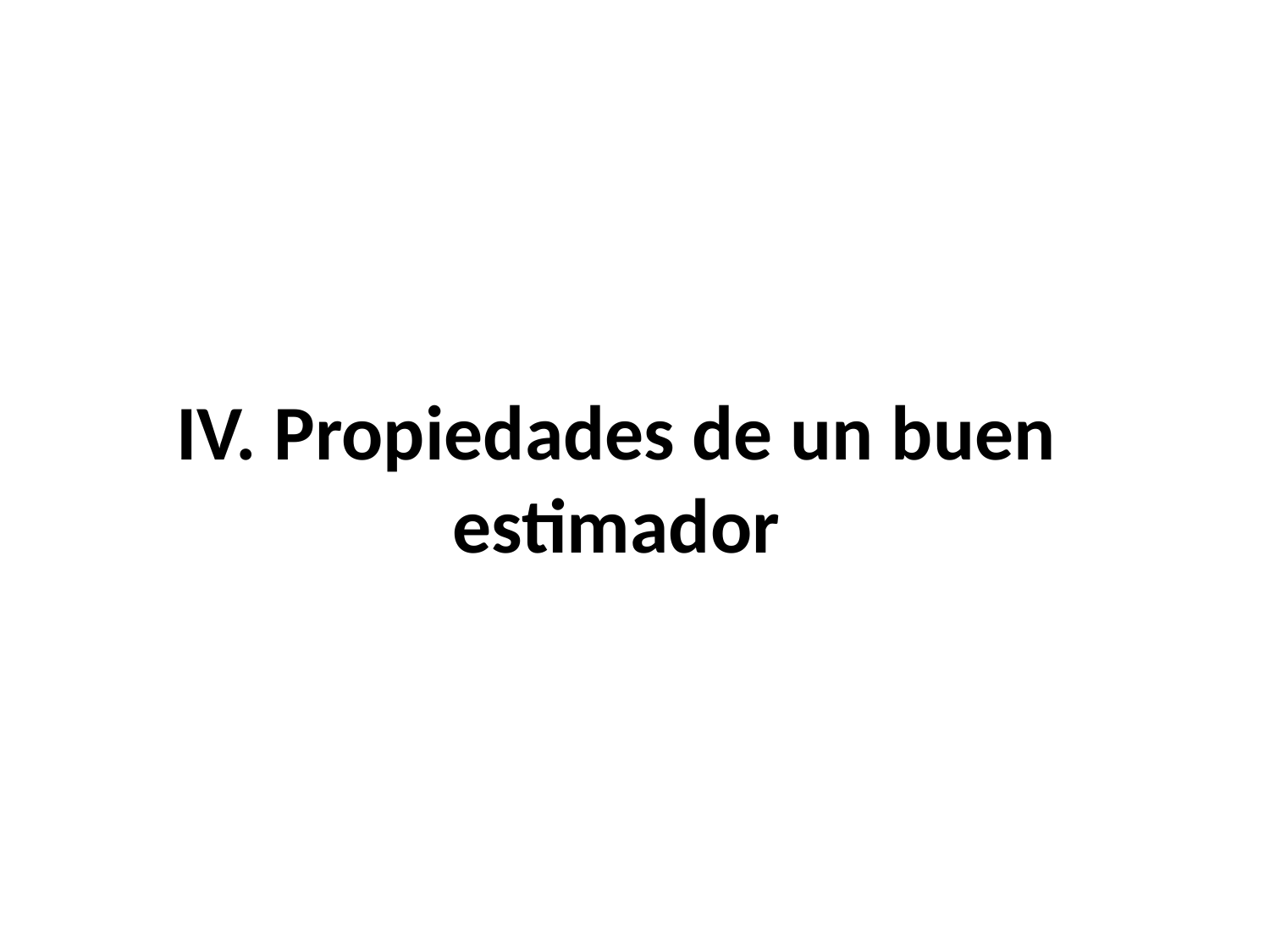

# IV. Propiedades de un buen estimador